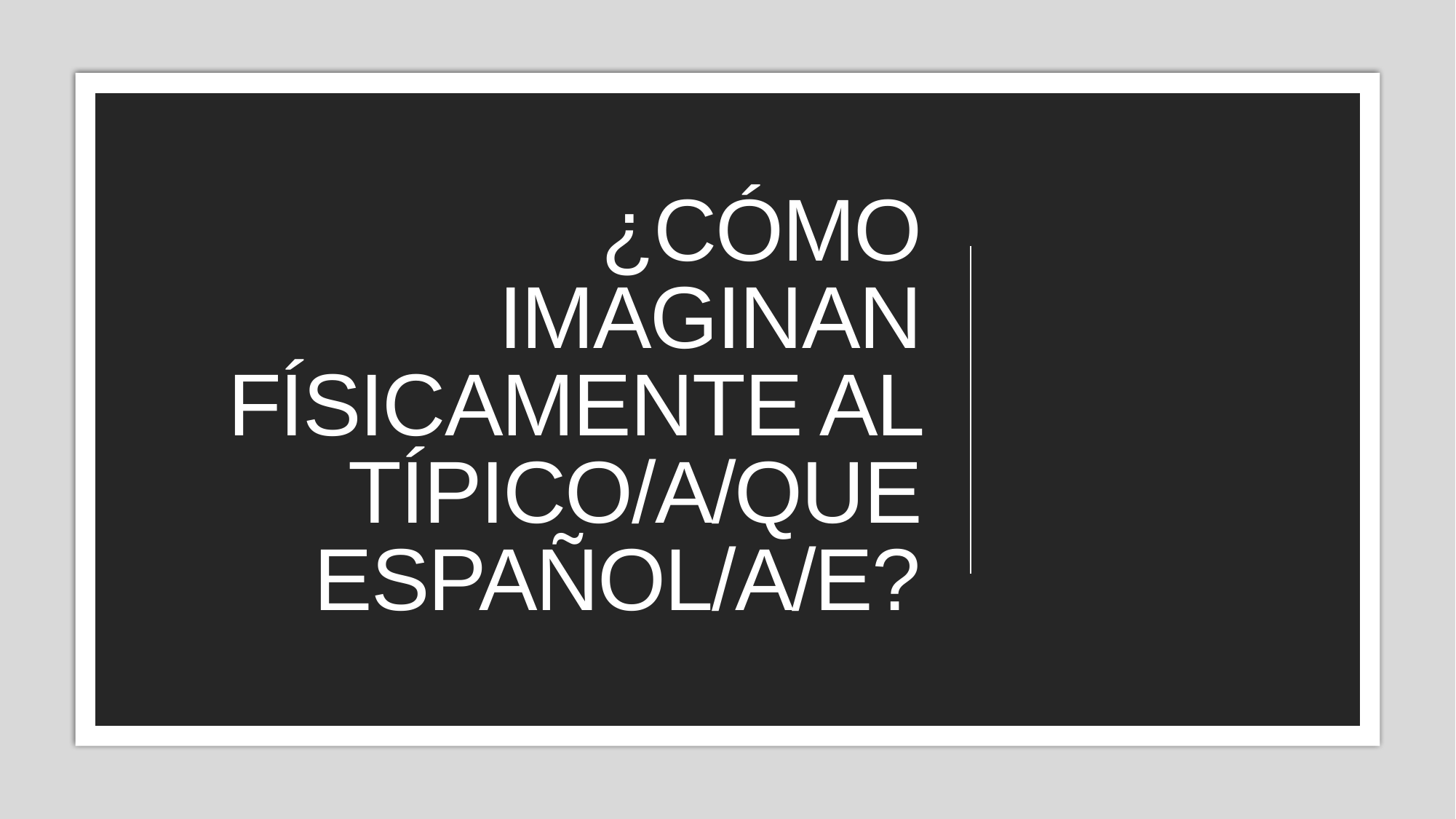

# ¿Cómo imaginan físicamente al típico/a/que español/a/e?